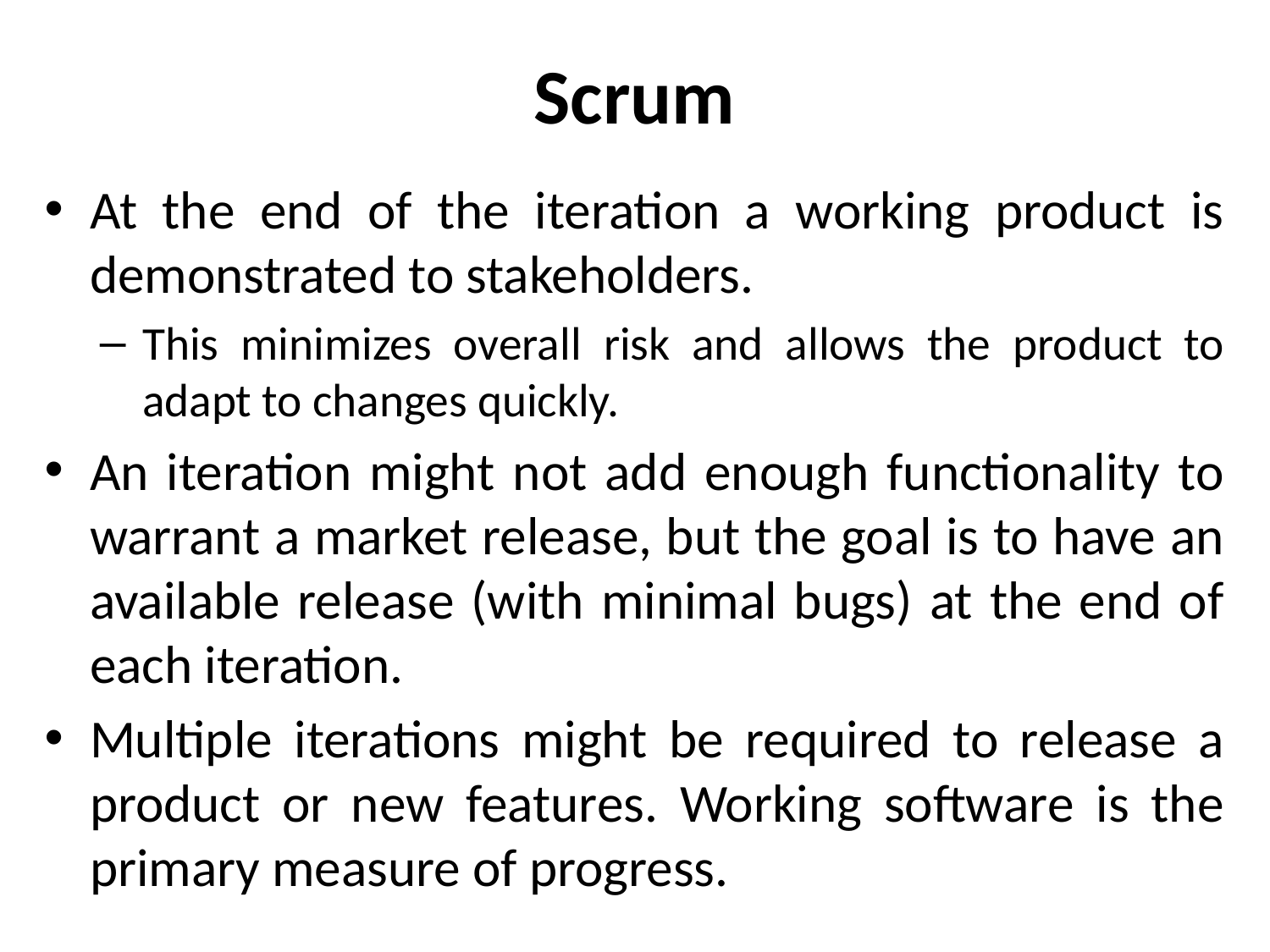

# Scrum
At the end of the iteration a working product is demonstrated to stakeholders.
This minimizes overall risk and allows the product to adapt to changes quickly.
An iteration might not add enough functionality to warrant a market release, but the goal is to have an available release (with minimal bugs) at the end of each iteration.
Multiple iterations might be required to release a product or new features. Working software is the primary measure of progress.